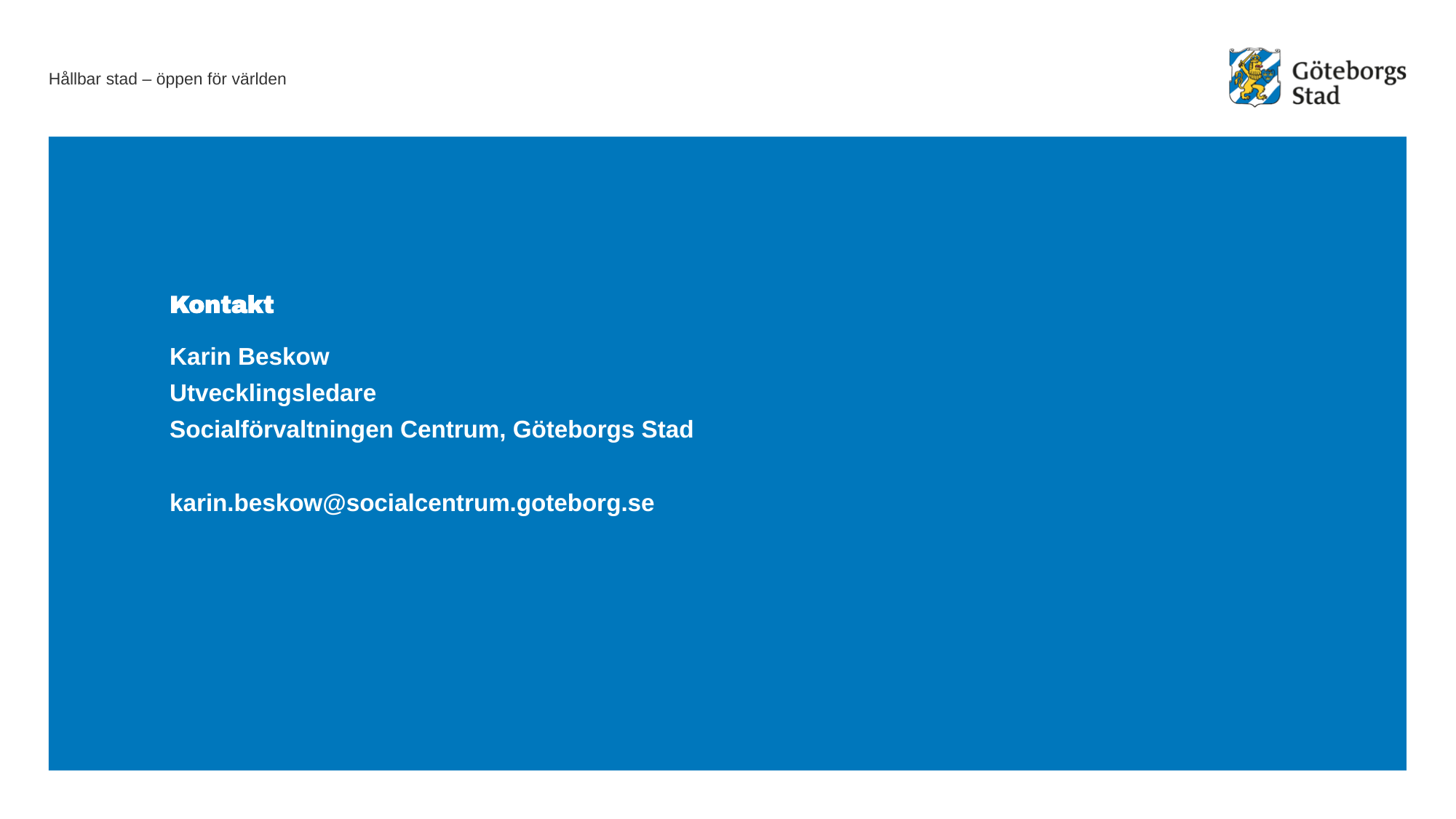

# Kontakt
Karin Beskow
Utvecklingsledare
Socialförvaltningen Centrum, Göteborgs Stad

karin.beskow@socialcentrum.goteborg.se